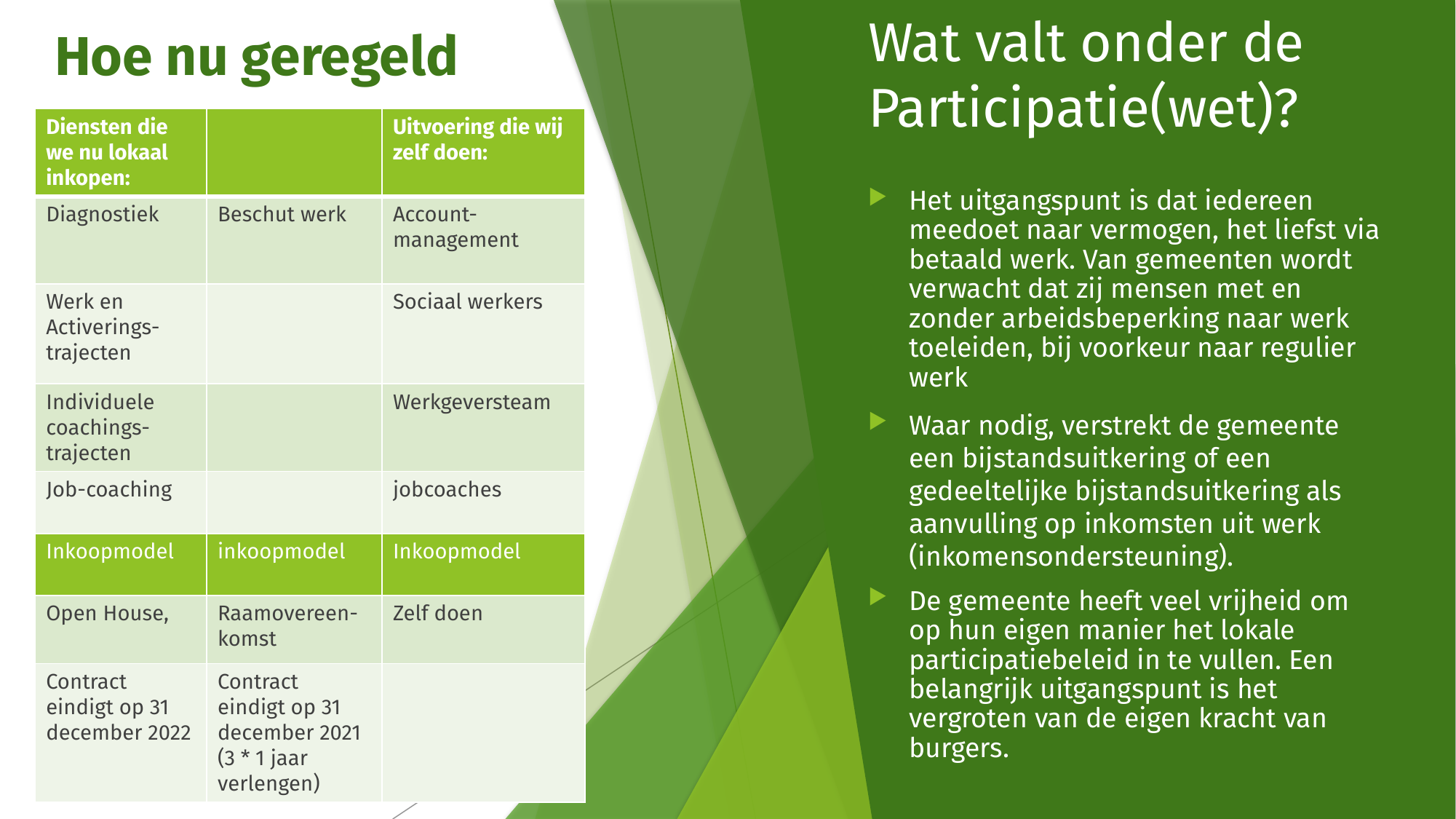

# Wat valt onder de Participatie(wet)?

Hoe nu geregeld
| Diensten die we nu lokaal inkopen: |  | Uitvoering die wij zelf doen: |
| --- | --- | --- |
| Diagnostiek | Beschut werk | Account-management |
| Werk en Activerings-trajecten |  | Sociaal werkers |
| Individuele coachings-trajecten |  | Werkgeversteam |
| Job-coaching |  | jobcoaches |
| Inkoopmodel | inkoopmodel | Inkoopmodel |
| Open House, | Raamovereen-komst | Zelf doen |
| Contract eindigt op 31 december 2022 | Contract eindigt op 31 december 2021 (3 \* 1 jaar verlengen) |  |
Het uitgangspunt is dat iedereen meedoet naar vermogen, het liefst via betaald werk. Van gemeenten wordt verwacht dat zij mensen met en zonder arbeidsbeperking naar werk toeleiden, bij voorkeur naar regulier werk
Waar nodig, verstrekt de gemeente een bijstandsuitkering of een gedeeltelijke bijstandsuitkering als aanvulling op inkomsten uit werk (inkomensondersteuning).
De gemeente heeft veel vrijheid om op hun eigen manier het lokale participatiebeleid in te vullen. Een belangrijk uitgangspunt is het vergroten van de eigen kracht van burgers.